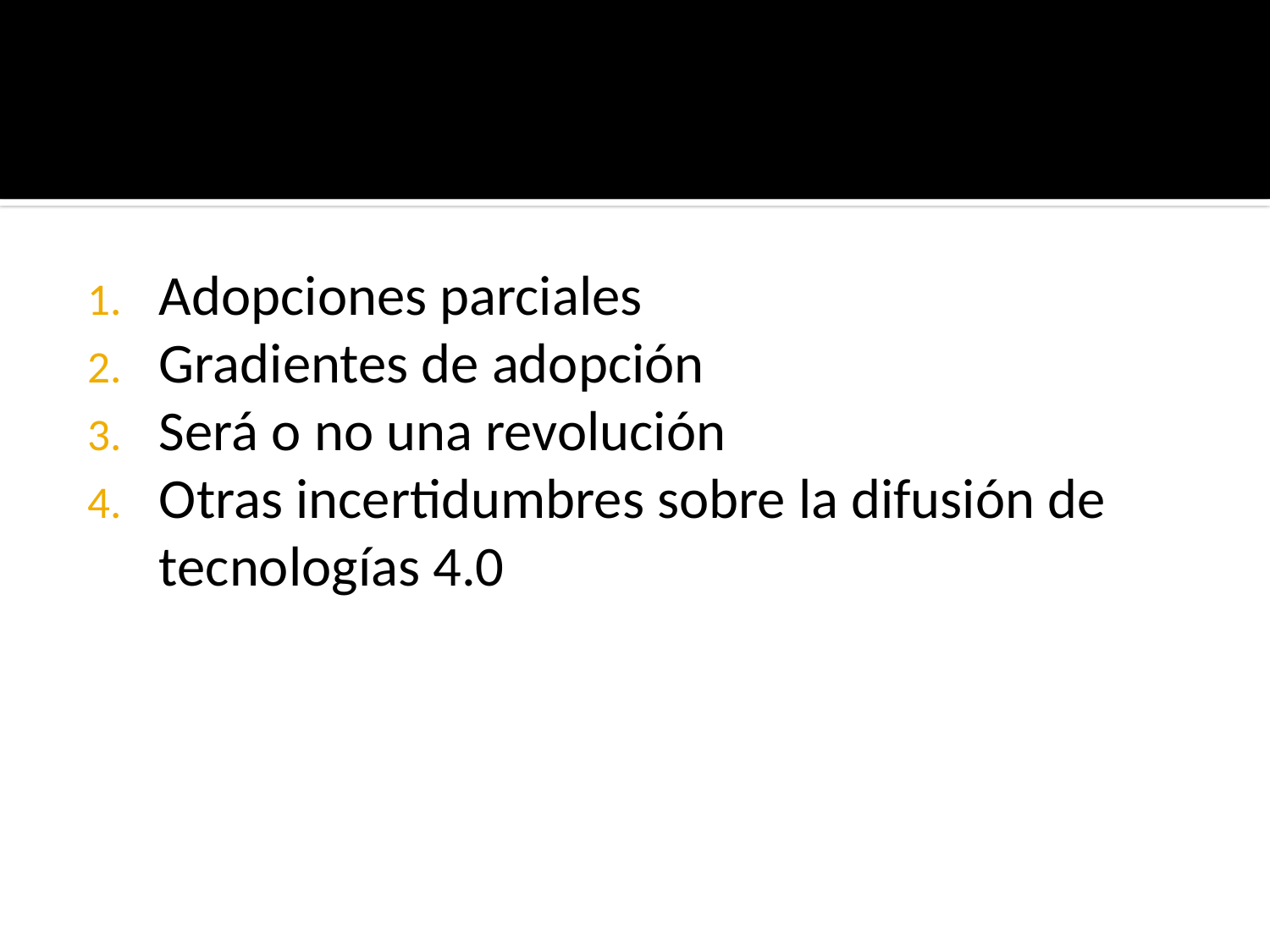

#
Adopciones parciales
Gradientes de adopción
Será o no una revolución
Otras incertidumbres sobre la difusión de tecnologías 4.0